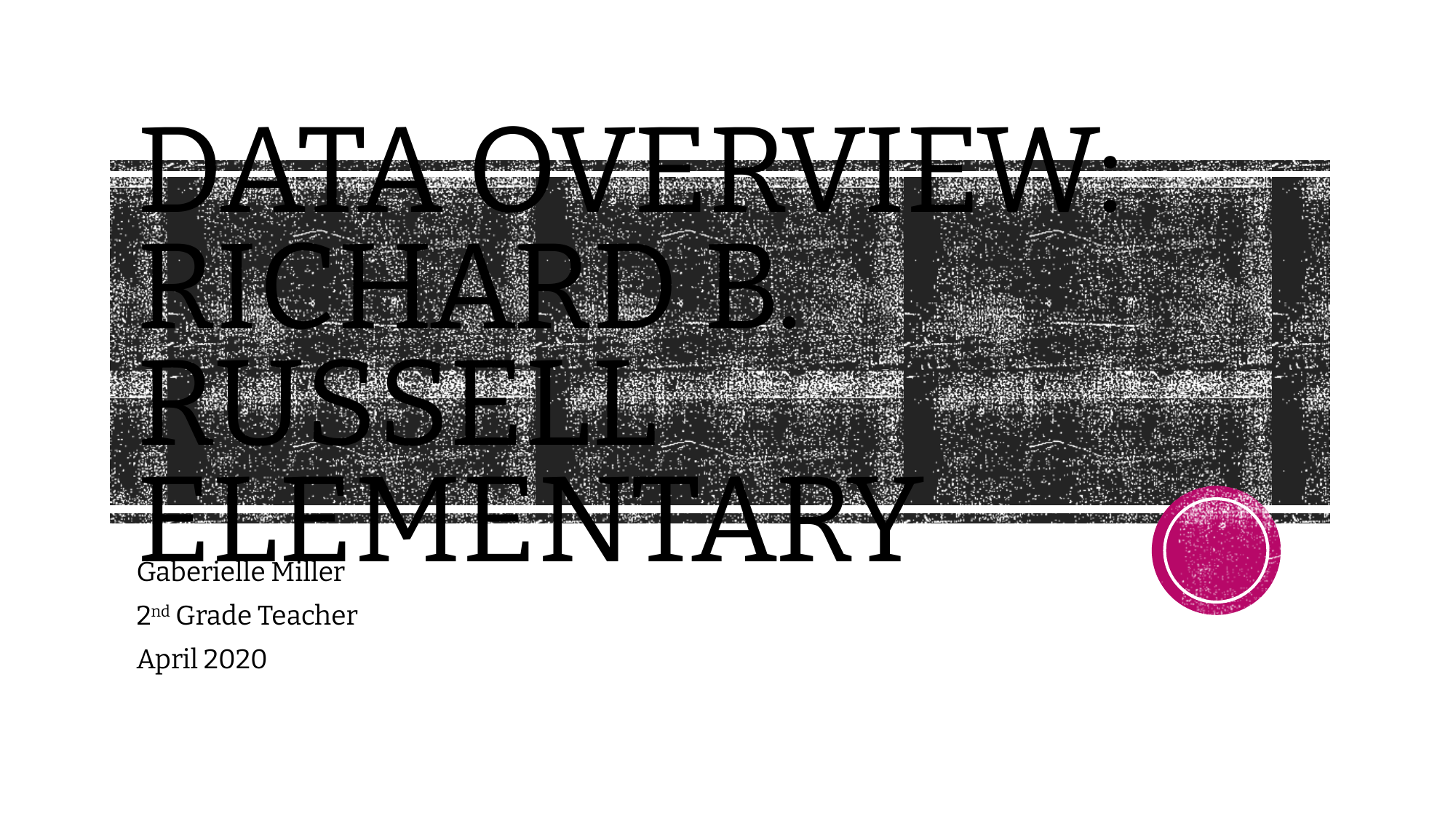

# Data Overview: Richard B. Russell Elementary
Gaberielle Miller
2nd Grade Teacher
April 2020